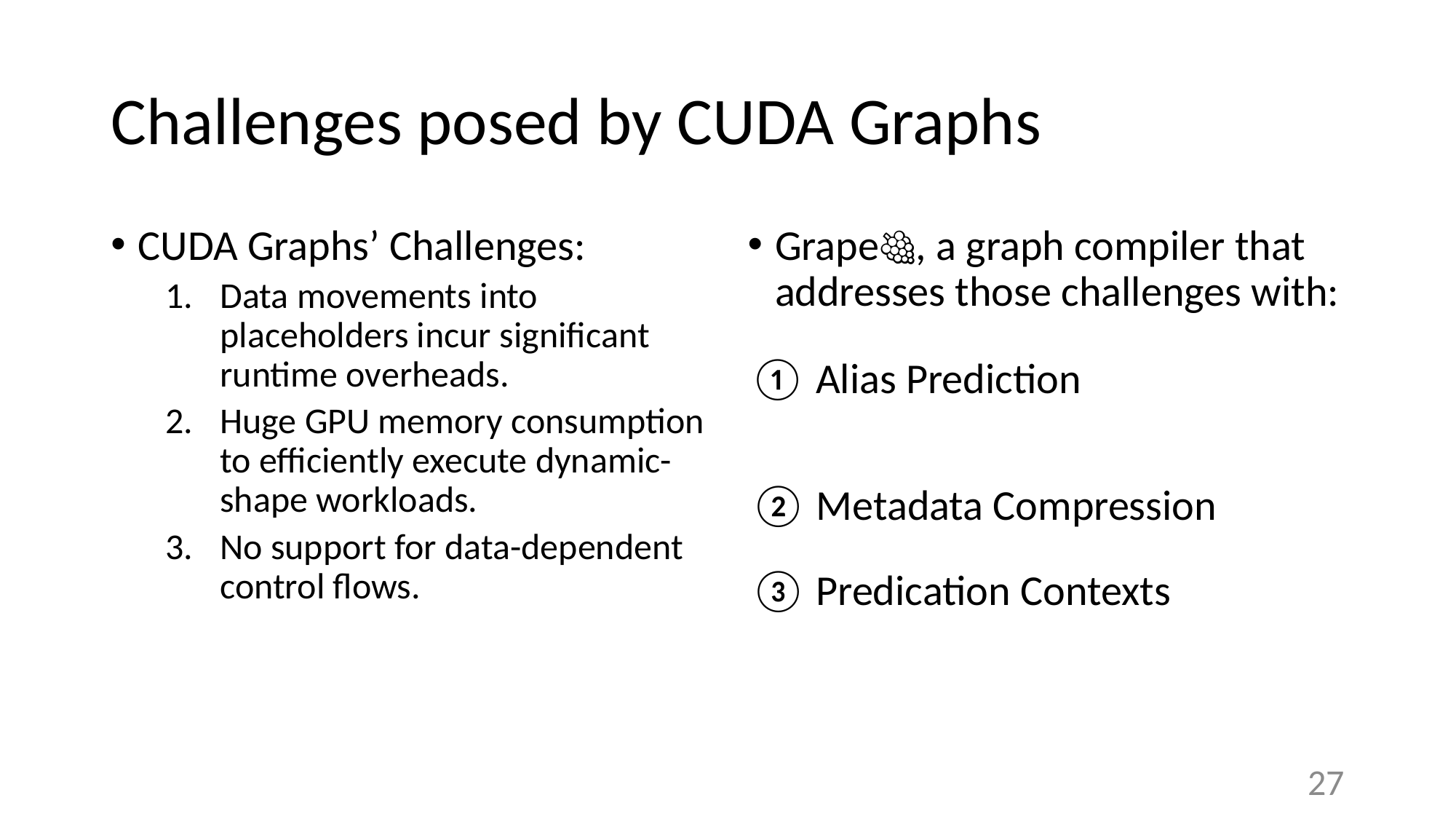

# Challenges posed by CUDA Graphs
CUDA Graphs’ Challenges:
Data movements into placeholders incur significant runtime overheads.
Huge GPU memory consumption to efficiently execute dynamic-shape workloads.
No support for data-dependent control flows.
Grape🍇, a graph compiler that addresses those challenges with:
① Alias Prediction
② Metadata Compression
③ Predication Contexts
27